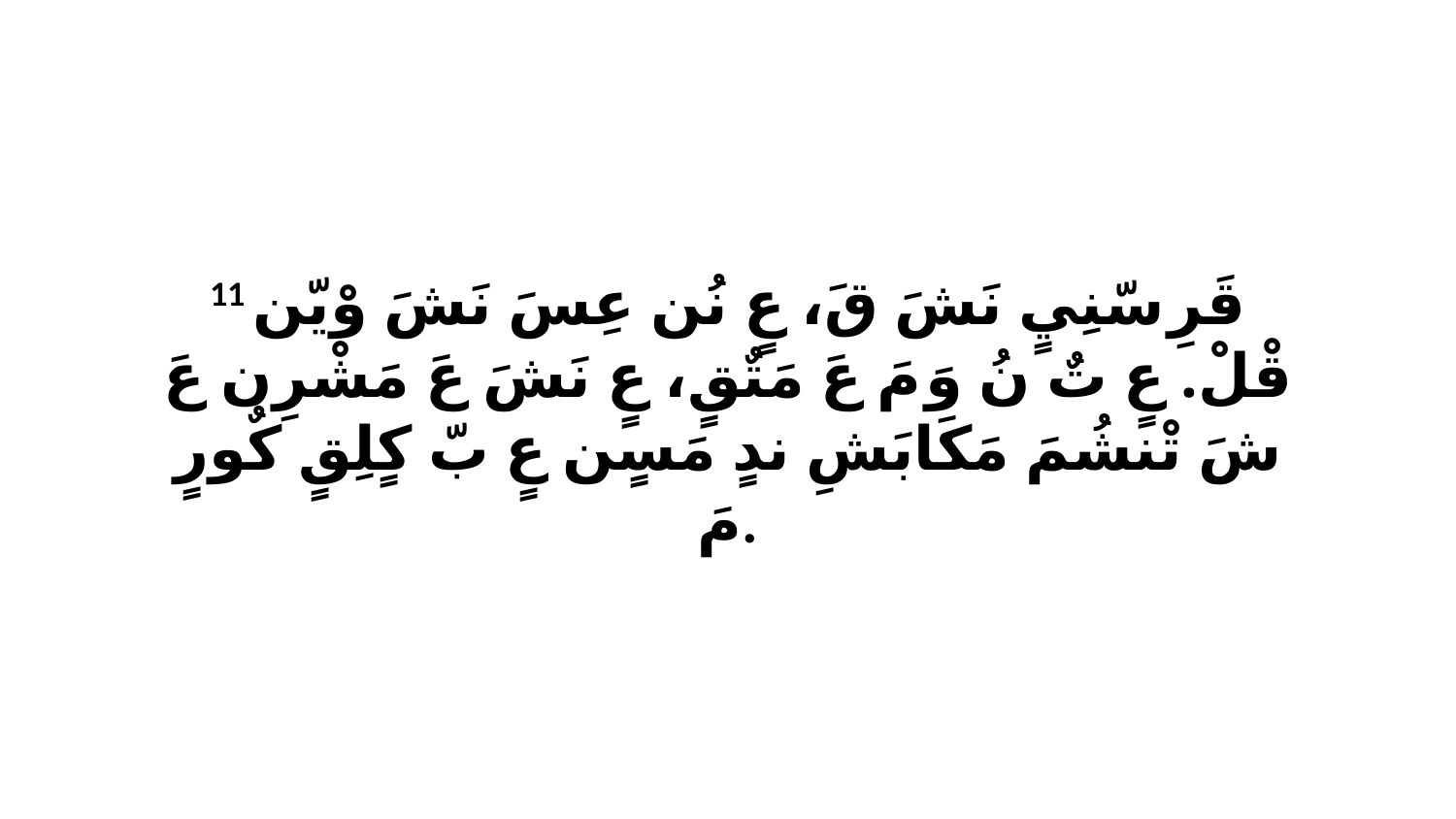

11 قَرِ سّنِيٍ نَشَ قَ، عٍ نُن عِسَ نَشَ وْيّن قْلْ. عٍ تٌ نُ وَ مَ عَ مَتٌقٍ، عٍ نَشَ عَ مَشْرِن عَ شَ تْنشُمَ مَكَابَشِ ندٍ مَسٍن عٍ بّ كٍلِقٍ كٌورٍ مَ.